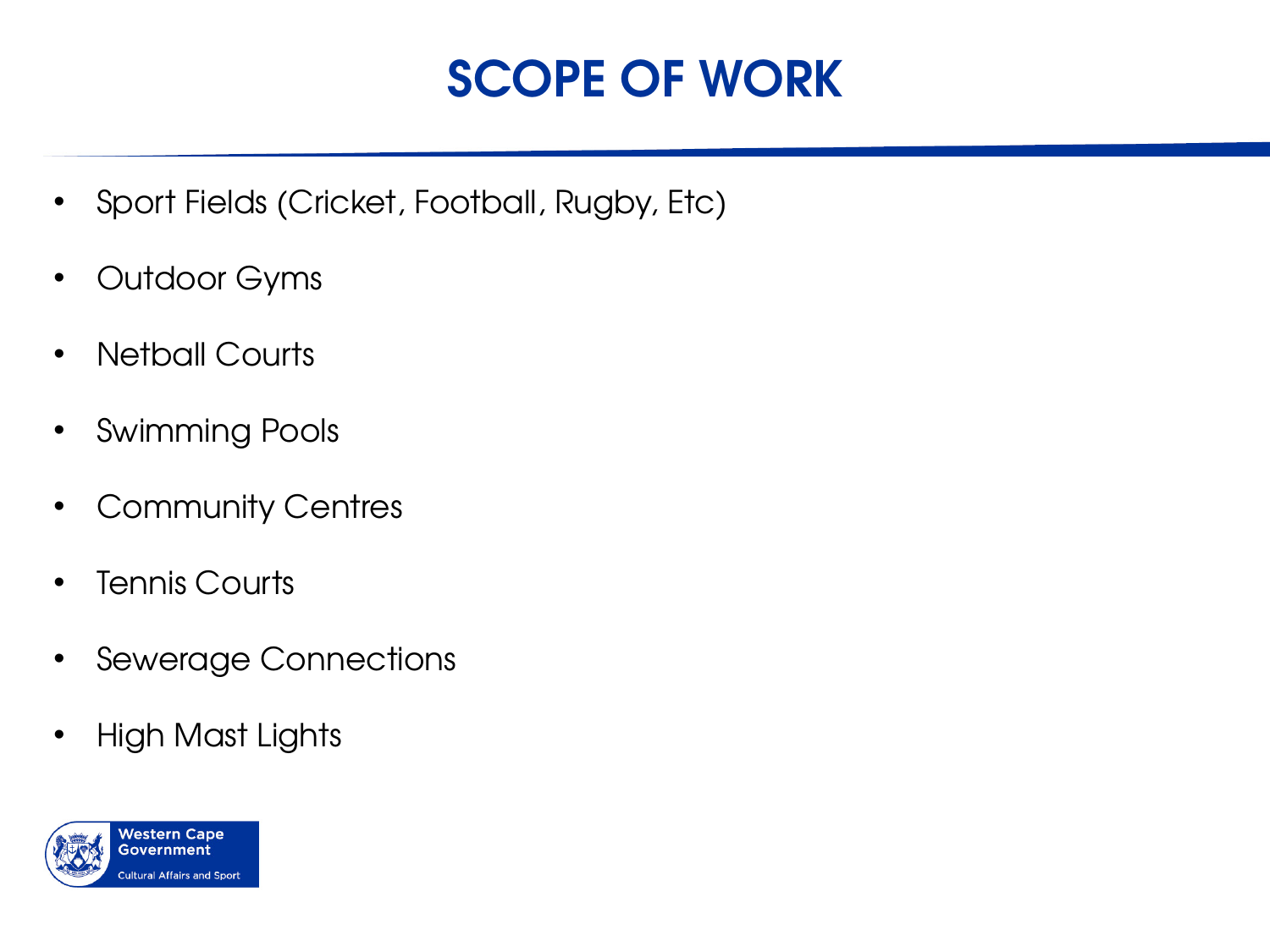

# SCOPE OF WORK
Sport Fields (Cricket, Football, Rugby, Etc)

Outdoor Gyms

Netball Courts

Swimming Pools

Community Centres

Tennis Courts

Sewerage Connections

High Mast Lights